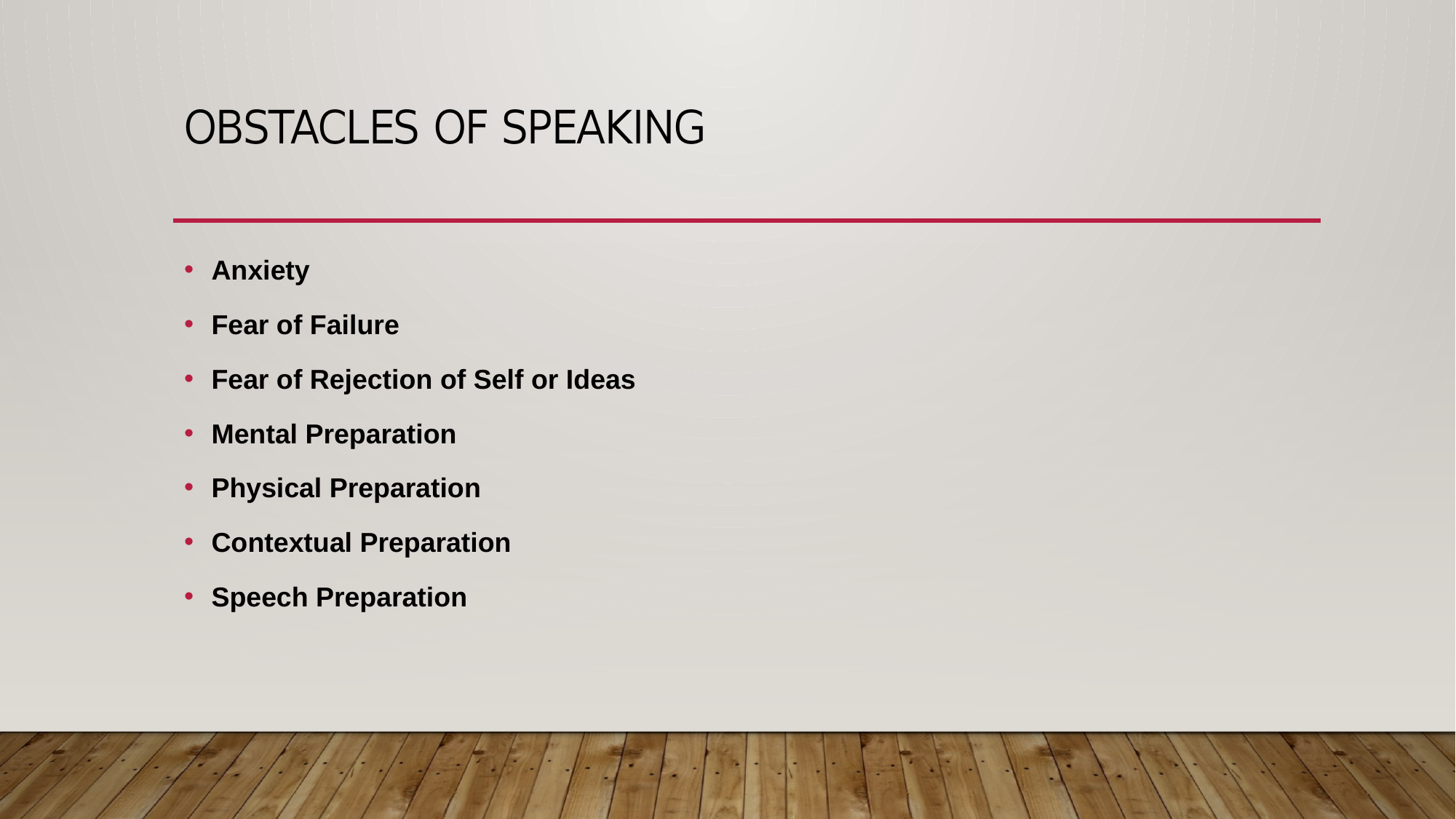

# Obstacles of Speaking
Anxiety
Fear of Failure
Fear of Rejection of Self or Ideas
Mental Preparation
Physical Preparation
Contextual Preparation
Speech Preparation